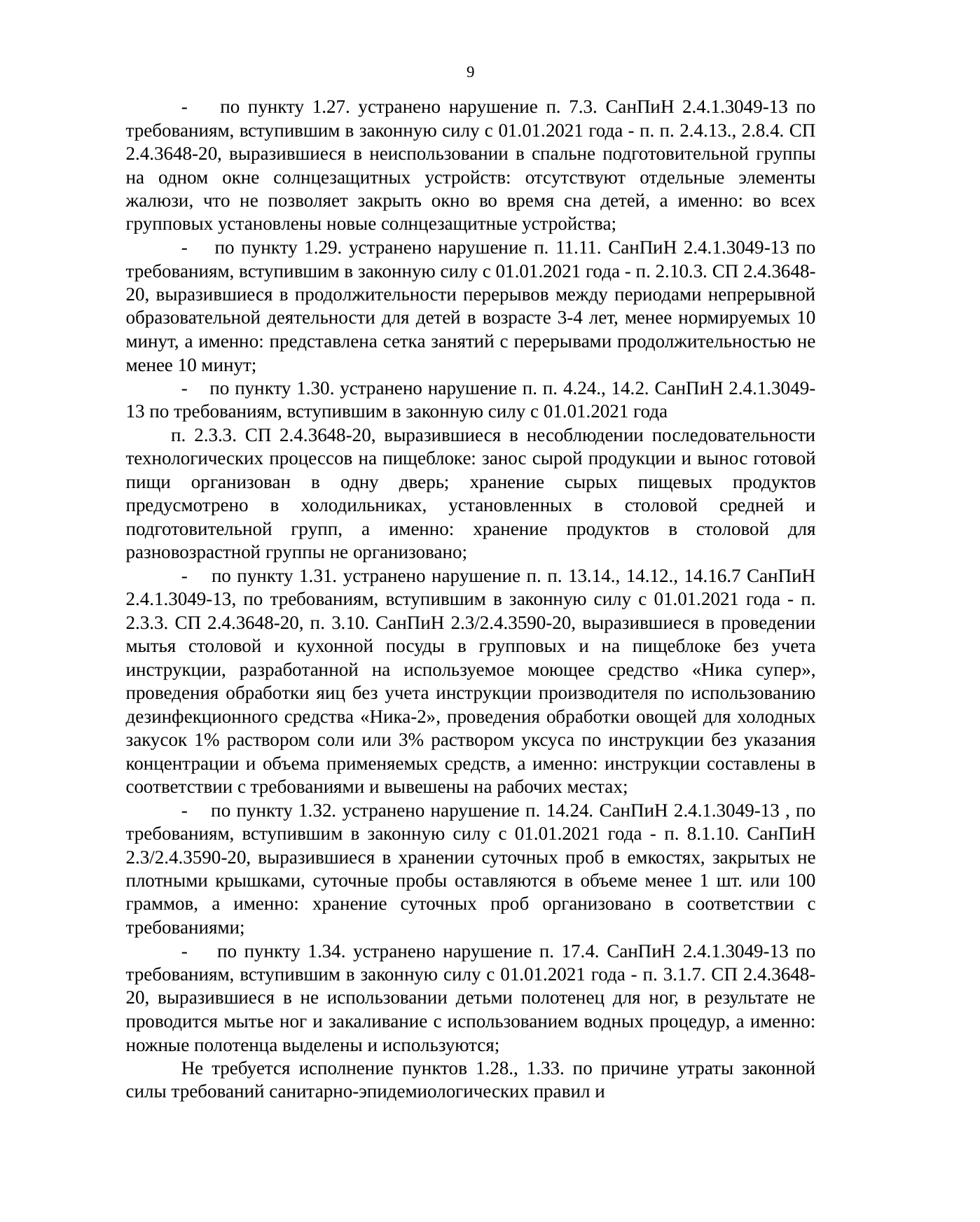

9
-    по пункту 1.27. устранено нарушение п. 7.3. СанПиН 2.4.1.3049-13 по требованиям, вступившим в законную силу с 01.01.2021 года - п. п. 2.4.13., 2.8.4. СП 2.4.3648-20, выразившиеся в неиспользовании в спальне подготовительной группы на одном окне солнцезащитных устройств: отсутствуют отдельные элементы жалюзи, что не позволяет закрыть окно во время сна детей, а именно: во всех групповых установлены новые солнцезащитные устройства;
-    по пункту 1.29. устранено нарушение п. 11.11. СанПиН 2.4.1.3049-13 по требованиям, вступившим в законную силу с 01.01.2021 года - п. 2.10.3. СП 2.4.3648-20, выразившиеся в продолжительности перерывов между периодами непрерывной образовательной деятельности для детей в возрасте 3-4 лет, менее нормируемых 10 минут, а именно: представлена сетка занятий с перерывами продолжительностью не менее 10 минут;
-    по пункту 1.30. устранено нарушение п. п. 4.24., 14.2. СанПиН 2.4.1.3049-13 по требованиям, вступившим в законную силу с 01.01.2021 года
п. 2.3.3. СП 2.4.3648-20, выразившиеся в несоблюдении последовательности технологических процессов на пищеблоке: занос сырой продукции и вынос готовой пищи организован в одну дверь; хранение сырых пищевых продуктов предусмотрено в холодильниках, установленных в столовой средней и подготовительной групп, а именно: хранение продуктов в столовой для разновозрастной группы не организовано;
-    по пункту 1.31. устранено нарушение п. п. 13.14., 14.12., 14.16.7 СанПиН 2.4.1.3049-13, по требованиям, вступившим в законную силу с 01.01.2021 года - п. 2.3.3. СП 2.4.3648-20, п. 3.10. СанПиН 2.3/2.4.3590-20, выразившиеся в проведении мытья столовой и кухонной посуды в групповых и на пищеблоке без учета инструкции, разработанной на используемое моющее средство «Ника супер», проведения обработки яиц без учета инструкции производителя по использованию дезинфекционного средства «Ника-2», проведения обработки овощей для холодных закусок 1% раствором соли или 3% раствором уксуса по инструкции без указания концентрации и объема применяемых средств, а именно: инструкции составлены в соответствии с требованиями и вывешены на рабочих местах;
-    по пункту 1.32. устранено нарушение п. 14.24. СанПиН 2.4.1.3049-13 , по требованиям, вступившим в законную силу с 01.01.2021 года - п. 8.1.10. СанПиН 2.3/2.4.3590-20, выразившиеся в хранении суточных проб в емкостях, закрытых не плотными крышками, суточные пробы оставляются в объеме менее 1 шт. или 100 граммов, а именно: хранение суточных проб организовано в соответствии с требованиями;
-    по пункту 1.34. устранено нарушение п. 17.4. СанПиН 2.4.1.3049-13 по требованиям, вступившим в законную силу с 01.01.2021 года - п. 3.1.7. СП 2.4.3648-20, выразившиеся в не использовании детьми полотенец для ног, в результате не проводится мытье ног и закаливание с использованием водных процедур, а именно: ножные полотенца выделены и используются;
Не требуется исполнение пунктов 1.28., 1.33. по причине утраты законной силы требований санитарно-эпидемиологических правил и